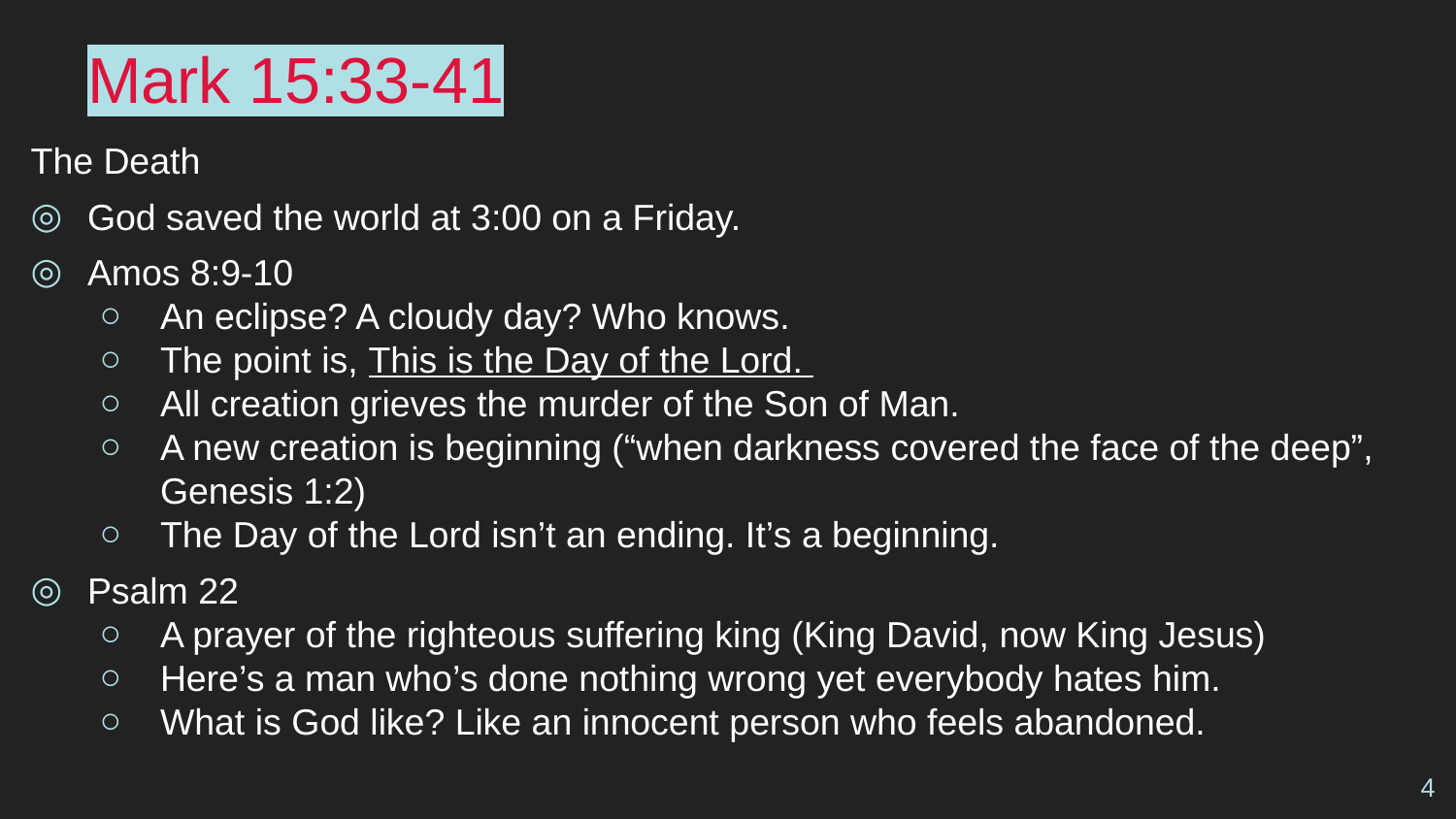

# Mark 15:33-41
The Death
God saved the world at 3:00 on a Friday.
Amos 8:9-10
An eclipse? A cloudy day? Who knows.
The point is, This is the Day of the Lord.
All creation grieves the murder of the Son of Man.
A new creation is beginning (“when darkness covered the face of the deep”, Genesis 1:2)
The Day of the Lord isn’t an ending. It’s a beginning.
Psalm 22
A prayer of the righteous suffering king (King David, now King Jesus)
Here’s a man who’s done nothing wrong yet everybody hates him.
What is God like? Like an innocent person who feels abandoned.

4